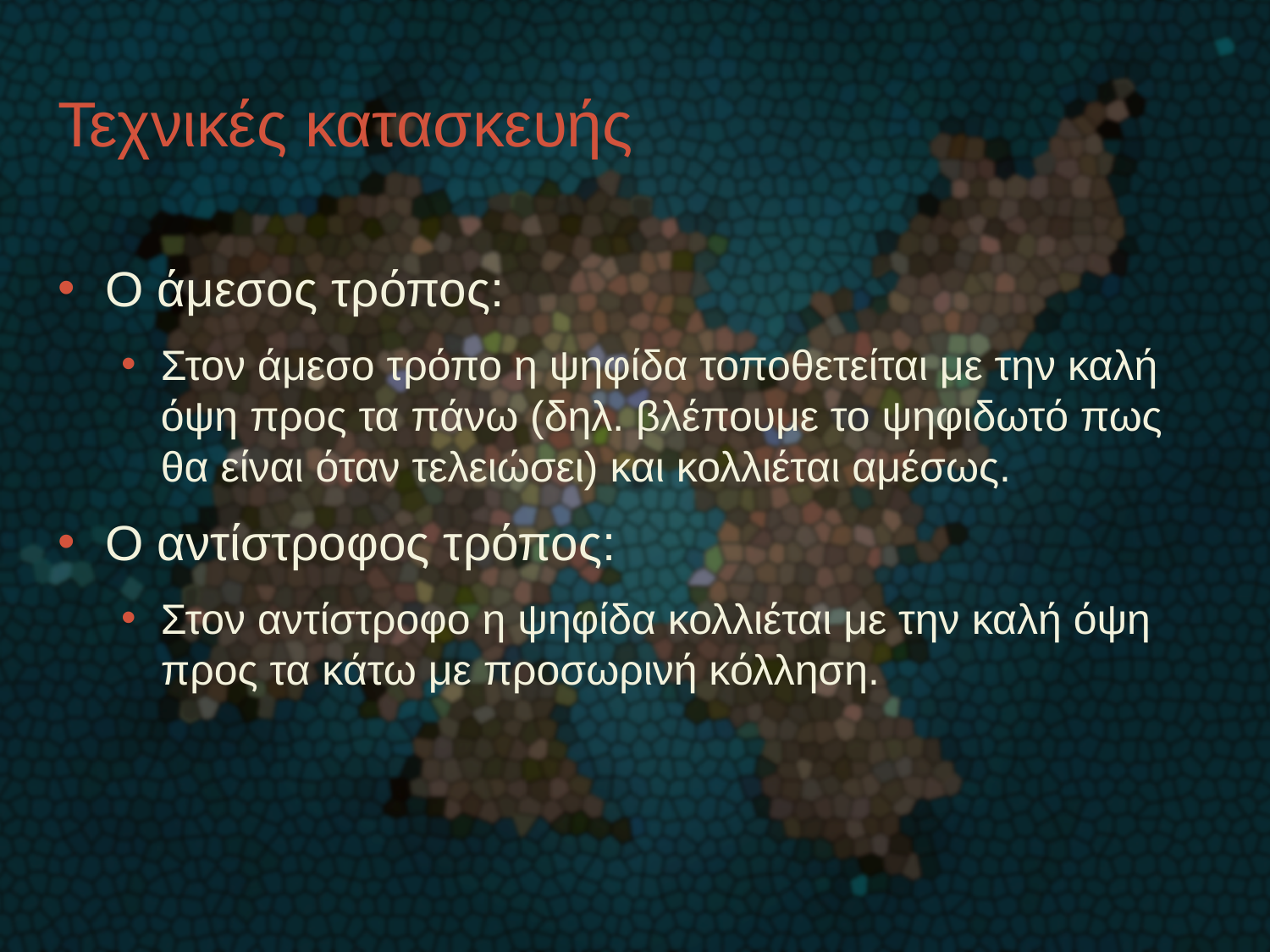

# Τεχνικές κατασκευής
Ο άμεσος τρόπος:
Στον άμεσο τρόπο η ψηφίδα τοποθετείται με την καλή όψη προς τα πάνω (δηλ. βλέπουμε το ψηφιδωτό πως θα είναι όταν τελειώσει) και κολλιέται αμέσως.
Ο αντίστροφος τρόπος:
Στον αντίστροφο η ψηφίδα κολλιέται με την καλή όψη προς τα κάτω με προσωρινή κόλληση.